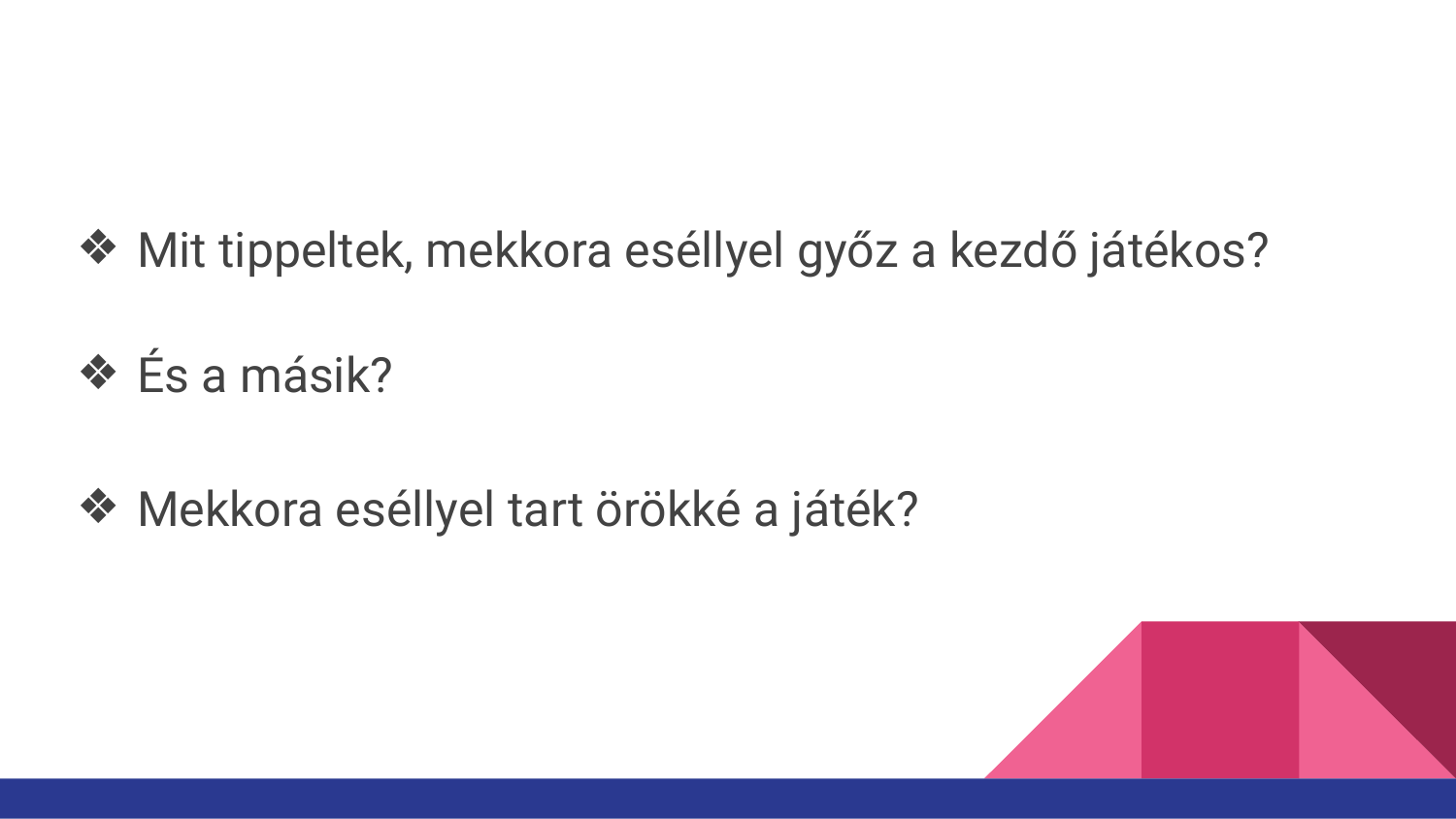

Mit tippeltek, mekkora eséllyel győz a kezdő játékos?
És a másik?
Mekkora eséllyel tart örökké a játék?